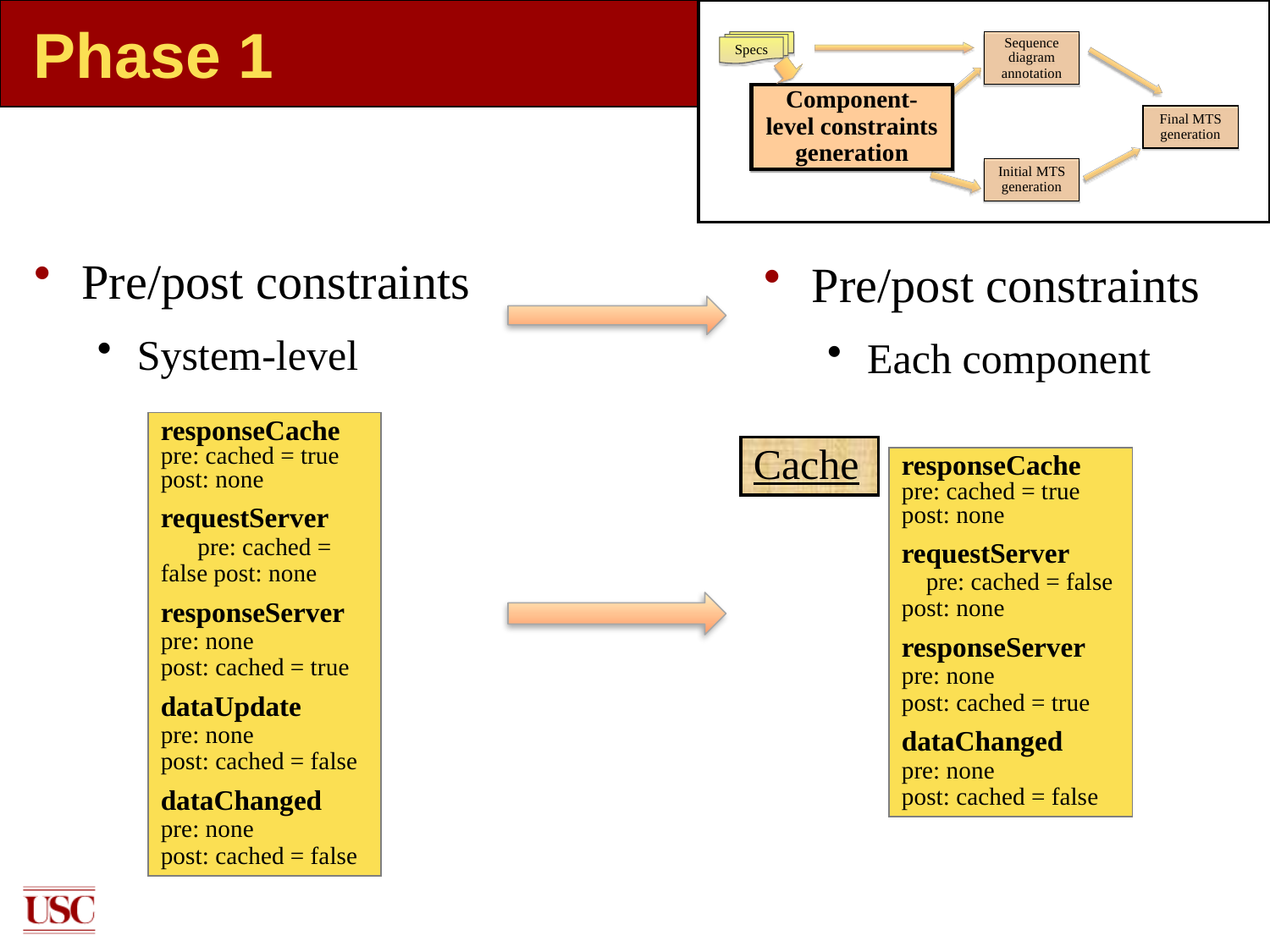

# Phase 1

Specs
Sequence diagram annotation

Component-level constraints generation

Final MTS generation

Initial MTS generation

Pre/post constraints
System-level
Pre/post constraints
Each component

responseCache pre: cached = true  post: none
requestServer             pre: cached = false post: none
responseServer pre: none	          post: cached = true
dataUpdate      pre: none	          post: cached = false
dataChanged   pre: none	          post: cached = false
Cache
responseCache pre: cached = true  post: none
requestServer             pre: cached = false post: none
responseServer pre: none	          post: cached = true
dataChanged   pre: none	          post: cached = false